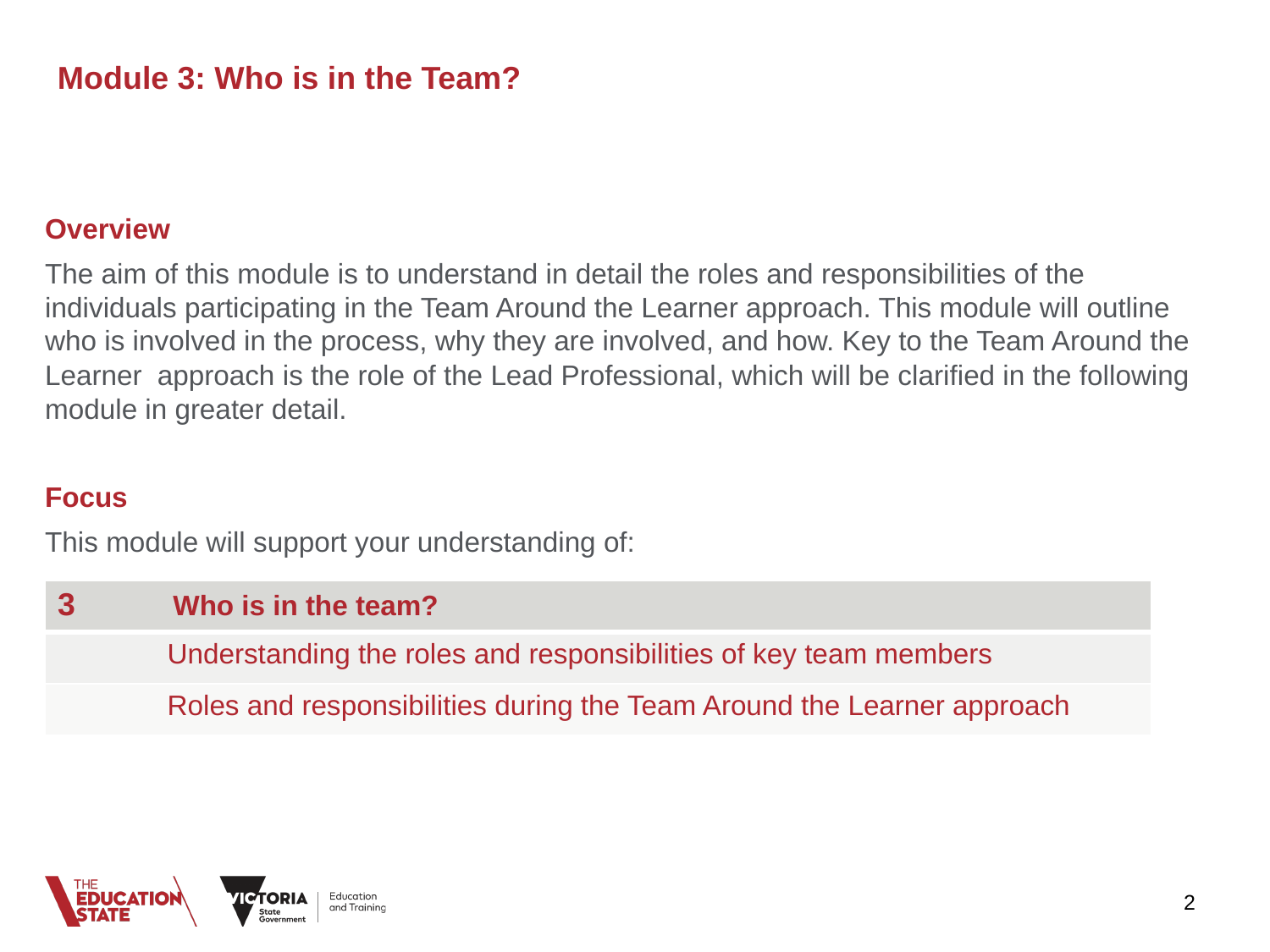

#
Module 3: Who is in the Team?
Overview
The aim of this module is to understand in detail the roles and responsibilities of the individuals participating in the Team Around the Learner approach. This module will outline who is involved in the process, why they are involved, and how. Key to the Team Around the Learner  approach is the role of the Lead Professional, which will be clarified in the following module in greater detail.

Focus
This module will support your understanding of:

| 3 Who is in the team? |
| --- |
| Understanding the roles and responsibilities of key team members |
| Roles and responsibilities during the Team Around the Learner approach |